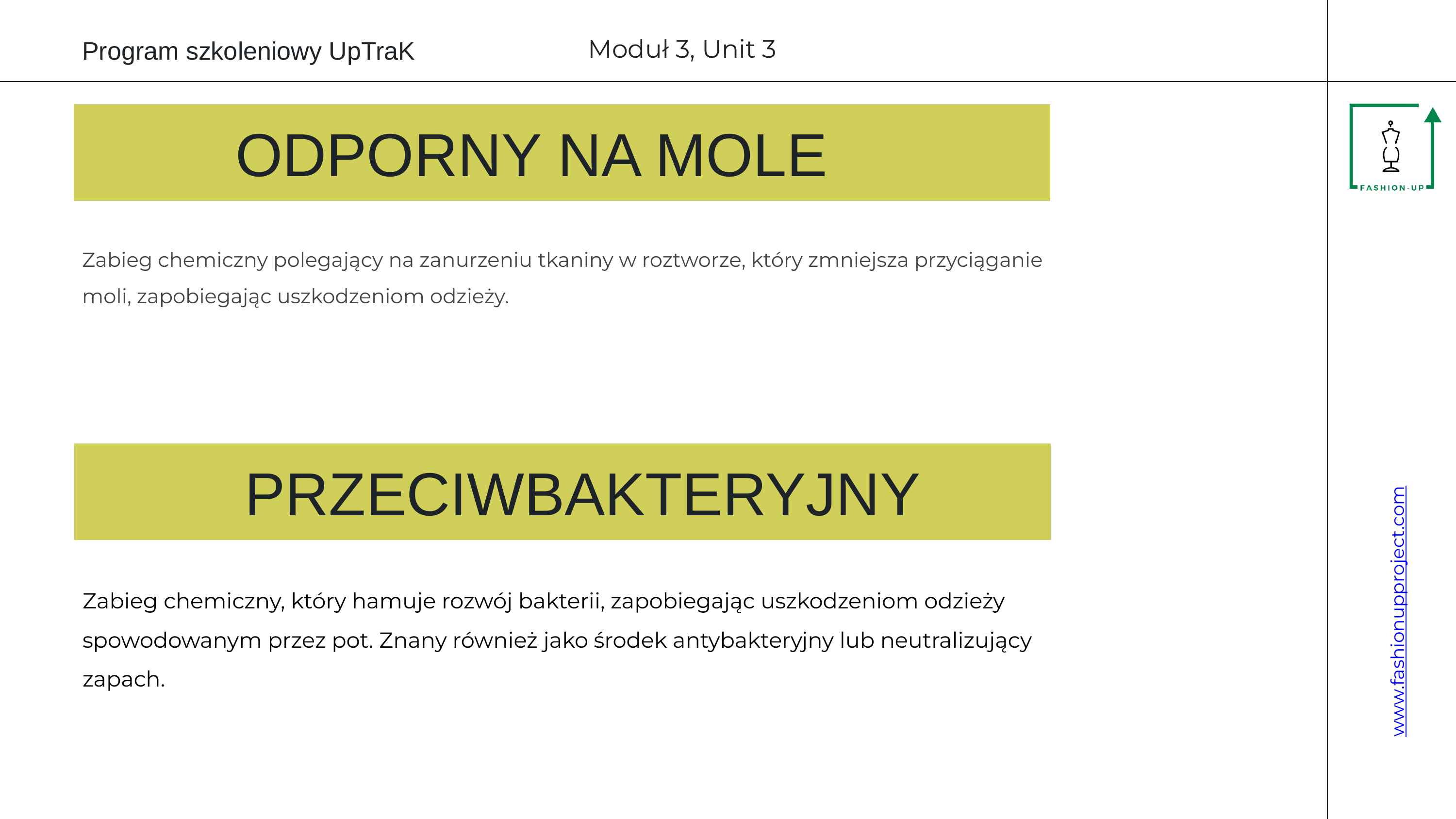

Moduł 3, Unit 3

www.fashionupproject.com

Program szkoleniowy UpTraK

ODPORNY NA MOLE
Zabieg chemiczny polegający na zanurzeniu tkaniny w roztworze, który zmniejsza przyciąganie moli, zapobiegając uszkodzeniom odzieży.

PRZECIWBAKTERYJNY
Zabieg chemiczny, który hamuje rozwój bakterii, zapobiegając uszkodzeniom odzieży spowodowanym przez pot. Znany również jako środek antybakteryjny lub neutralizujący zapach.